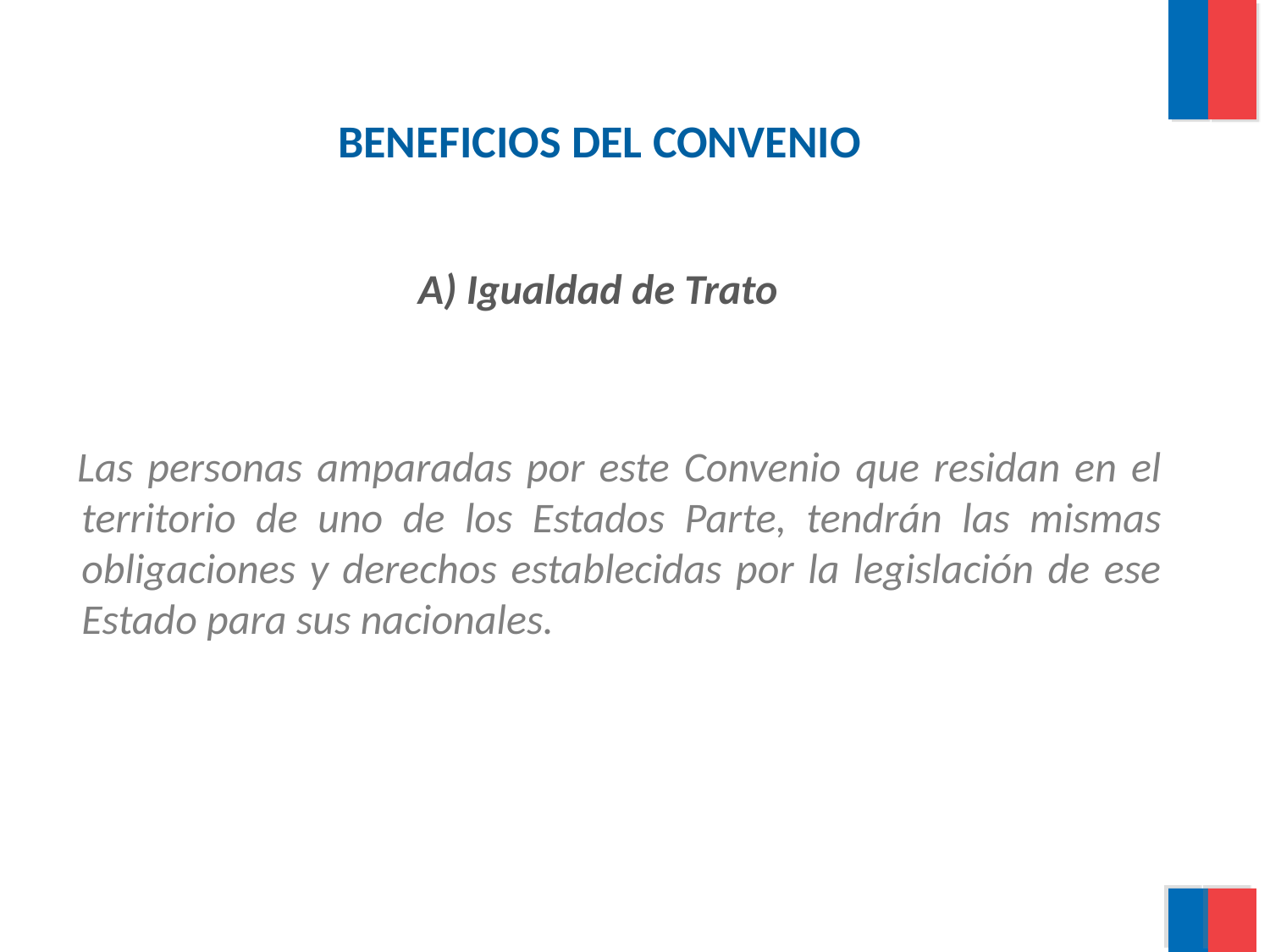

BENEFICIOS DEL CONVENIO

A) Igualdad de Trato

   Las personas amparadas por este Convenio que residan en el territorio de uno de los Estados Parte, tendrán las mismas obligaciones y derechos establecidas por la legislación de ese Estado para sus nacionales.